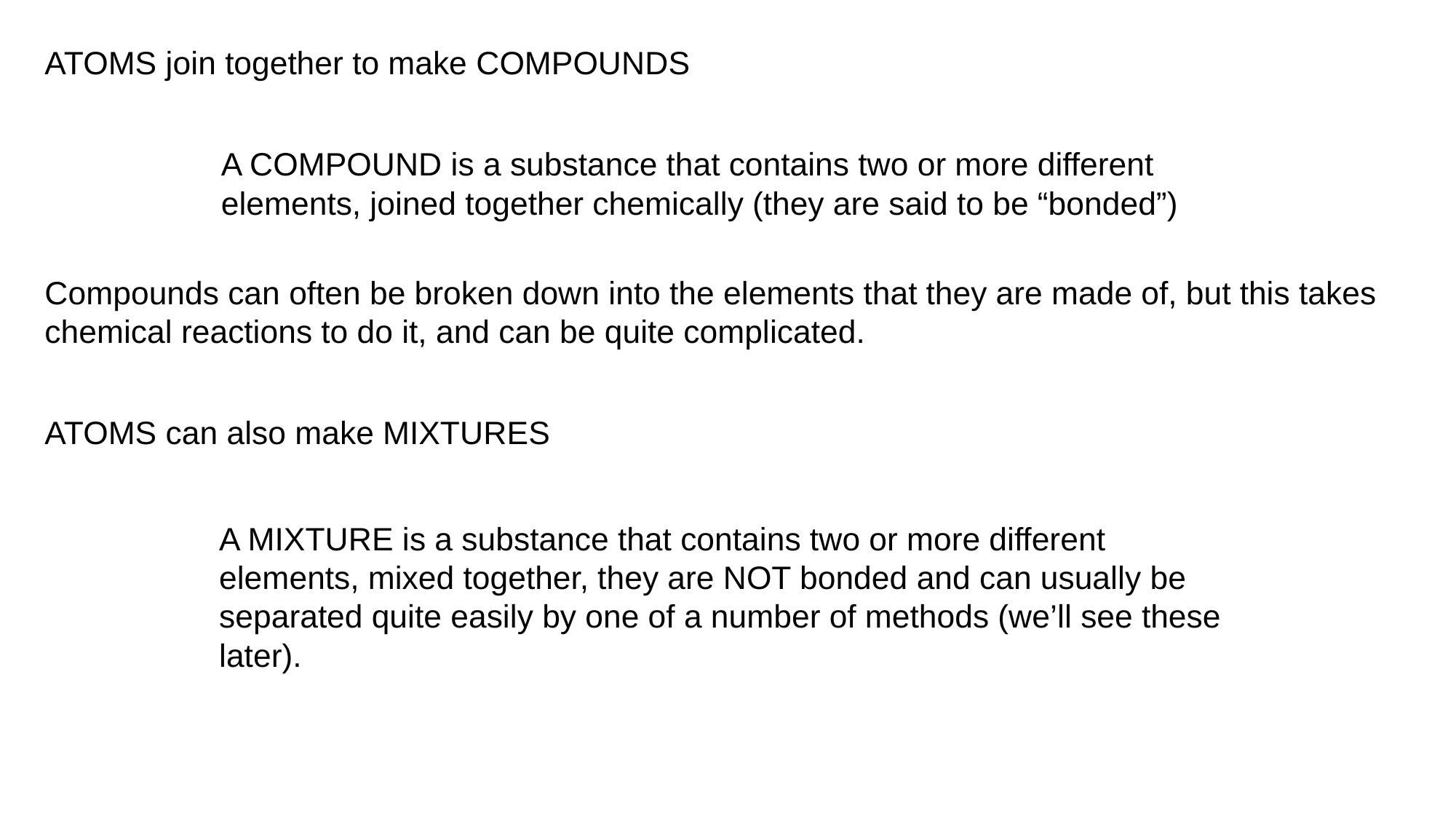

ATOMS join together to make COMPOUNDS
A COMPOUND is a substance that contains two or more different elements, joined together chemically (they are said to be “bonded”)
Compounds can often be broken down into the elements that they are made of, but this takes chemical reactions to do it, and can be quite complicated.
ATOMS can also make MIXTURES
A MIXTURE is a substance that contains two or more different elements, mixed together, they are NOT bonded and can usually be separated quite easily by one of a number of methods (we’ll see these later).